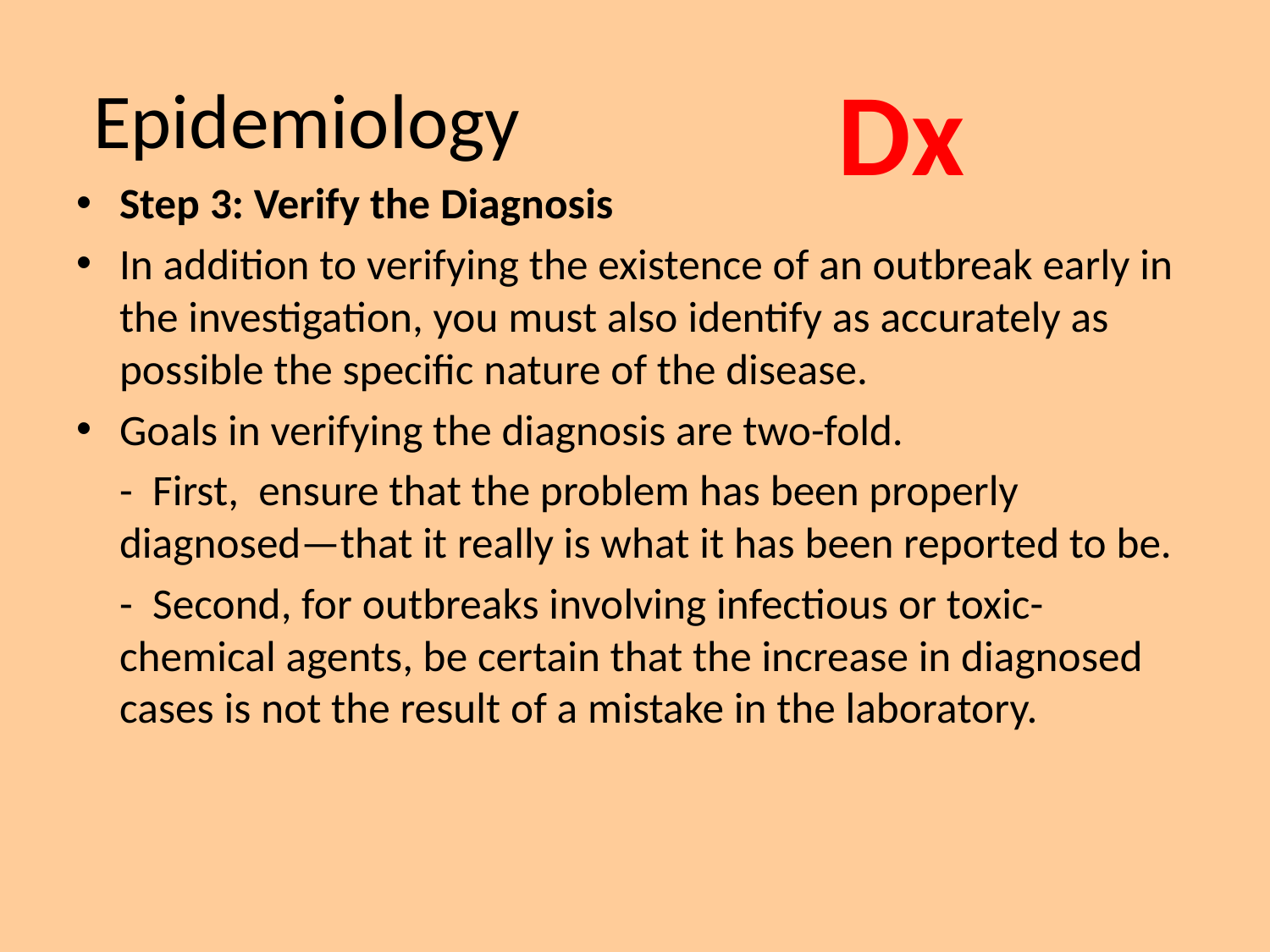

# Epidemiology
Dx
Step 3: Verify the Diagnosis
In addition to verifying the existence of an outbreak early in the investigation, you must also identify as accurately as possible the specific nature of the disease.
Goals in verifying the diagnosis are two-fold.
	-  First,  ensure that the problem has been properly diagnosed—that it really is what it has been reported to be.
	-  Second, for outbreaks involving infectious or toxic-chemical agents, be certain that the increase in diagnosed cases is not the result of a mistake in the laboratory.